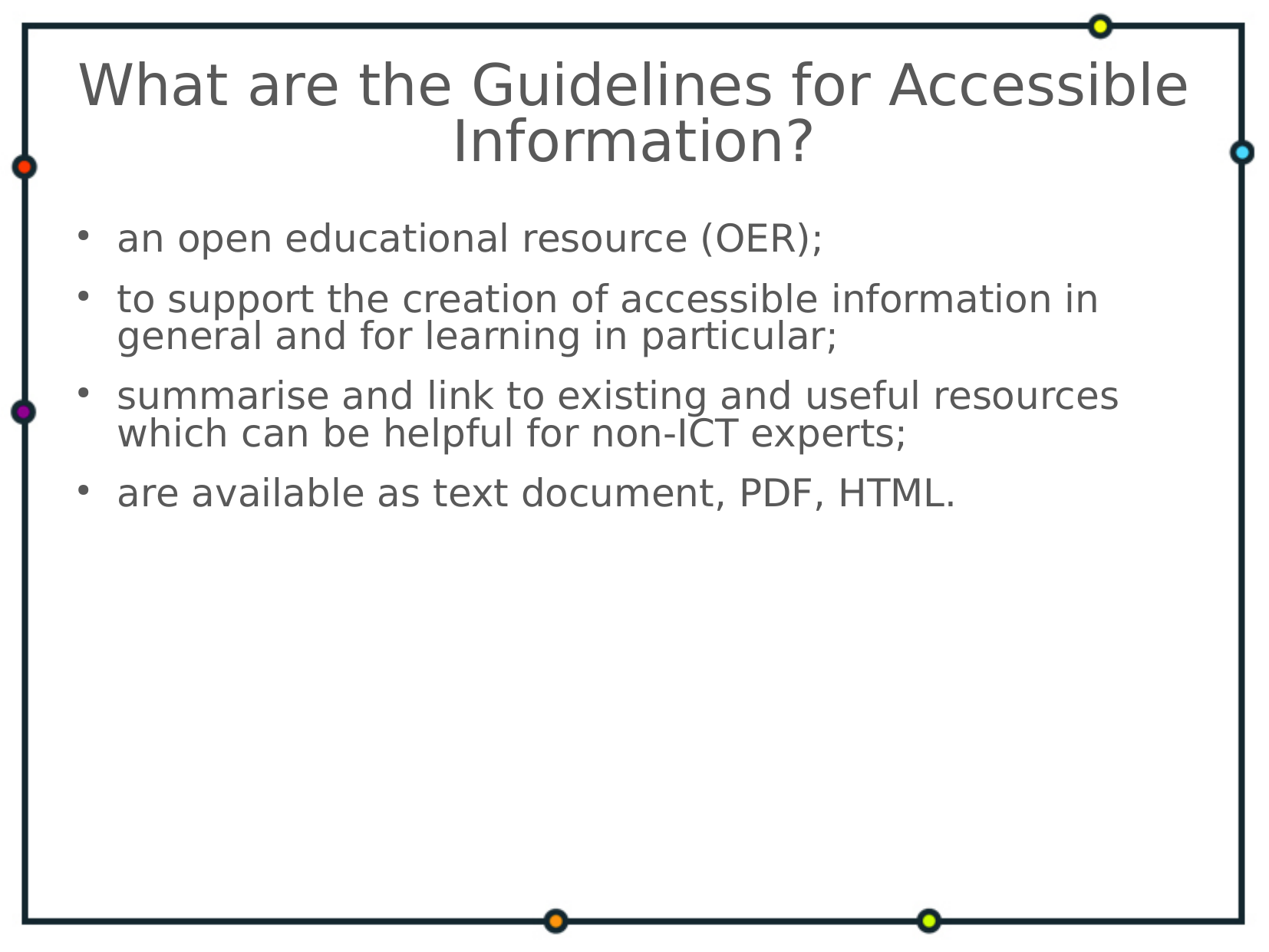

# What are the Guidelines for Accessible Information?
an open educational resource (OER);
to support the creation of accessible information in general and for learning in particular;
summarise and link to existing and useful resources which can be helpful for non-ICT experts;
are available as text document, PDF, HTML.